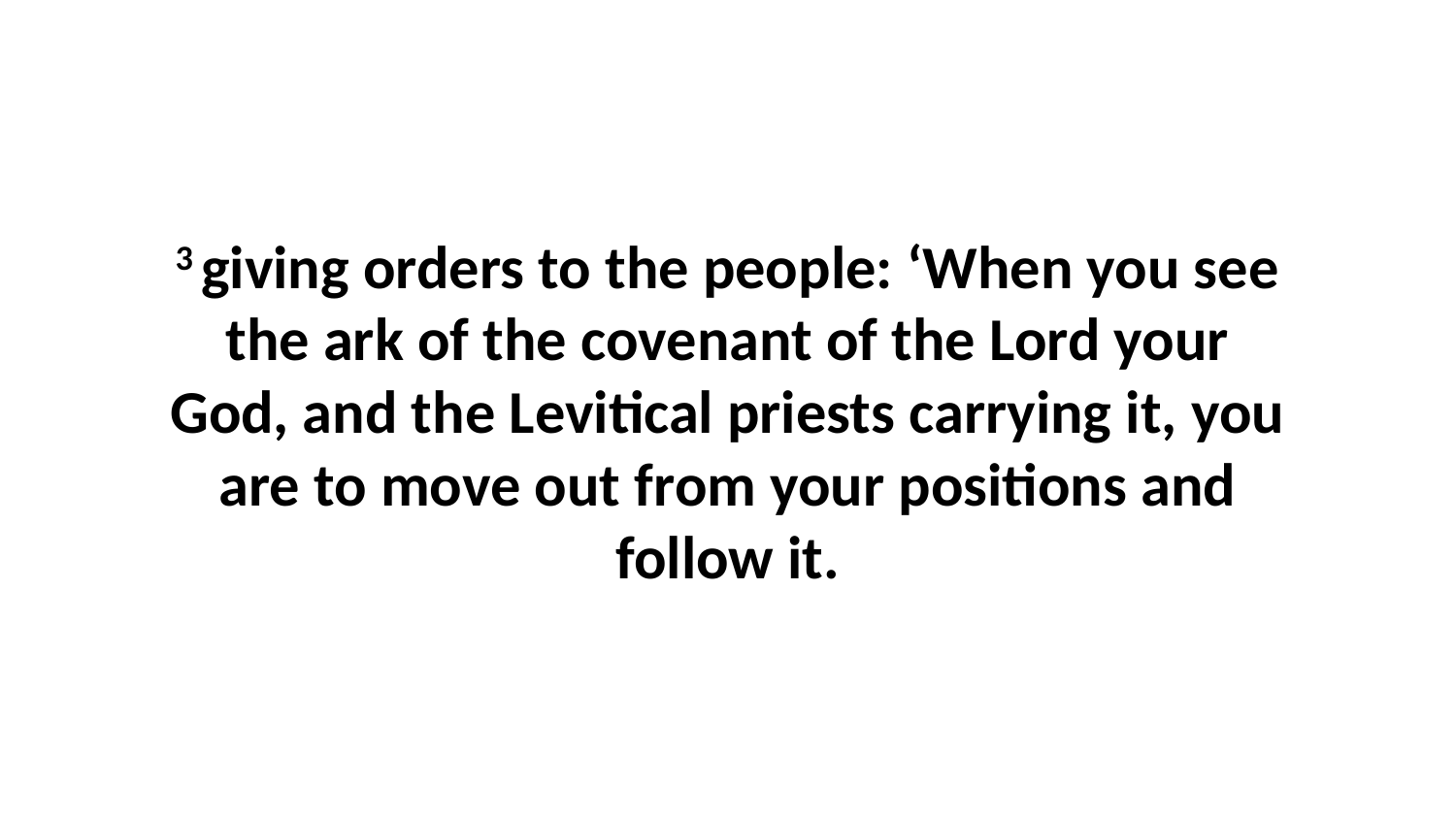

3 giving orders to the people: ‘When you see the ark of the covenant of the Lord your God, and the Levitical priests carrying it, you are to move out from your positions and follow it.